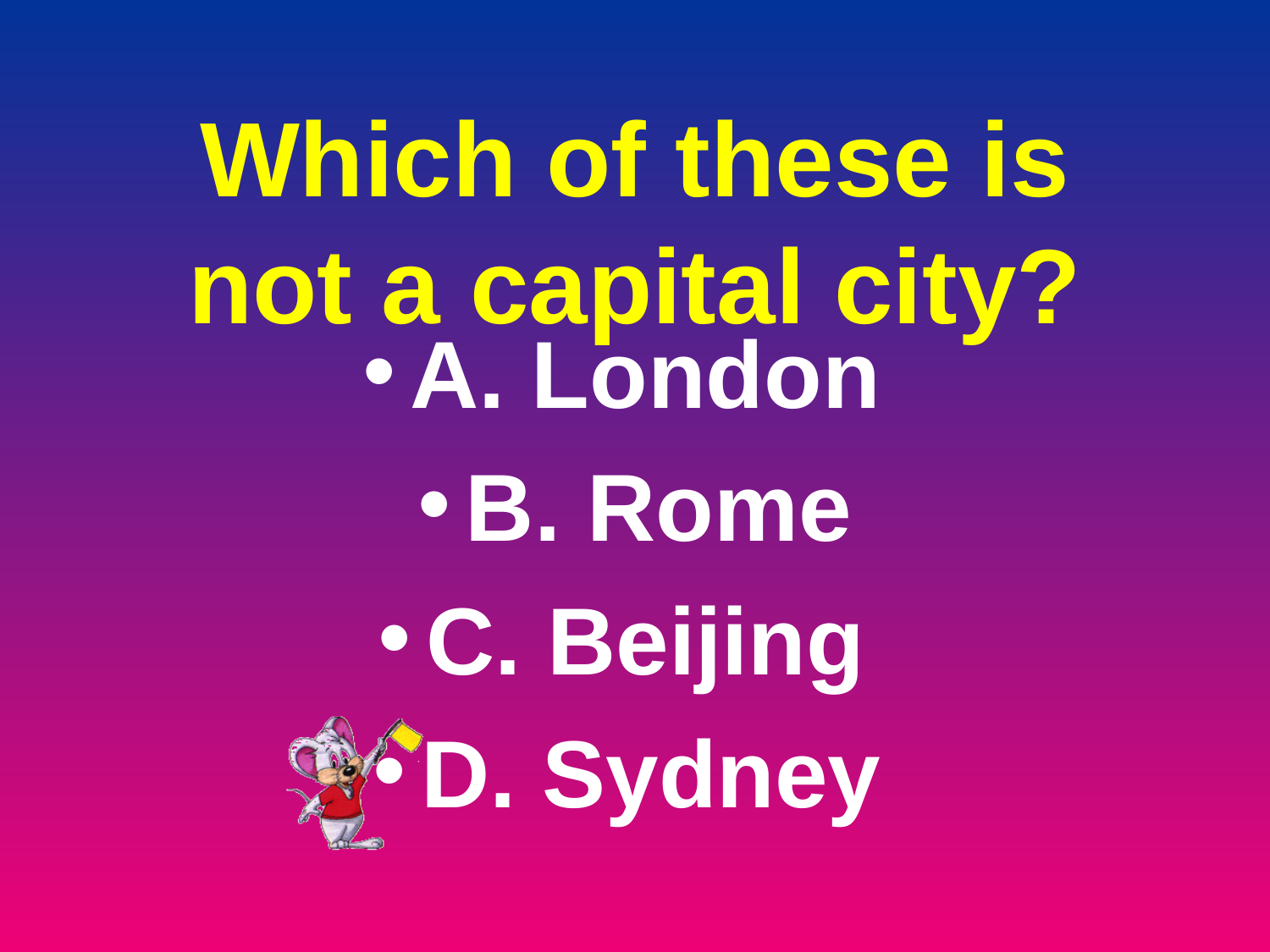

# Which of these is not a capital city?
A. London
B. Rome
C. Beijing
D. Sydney